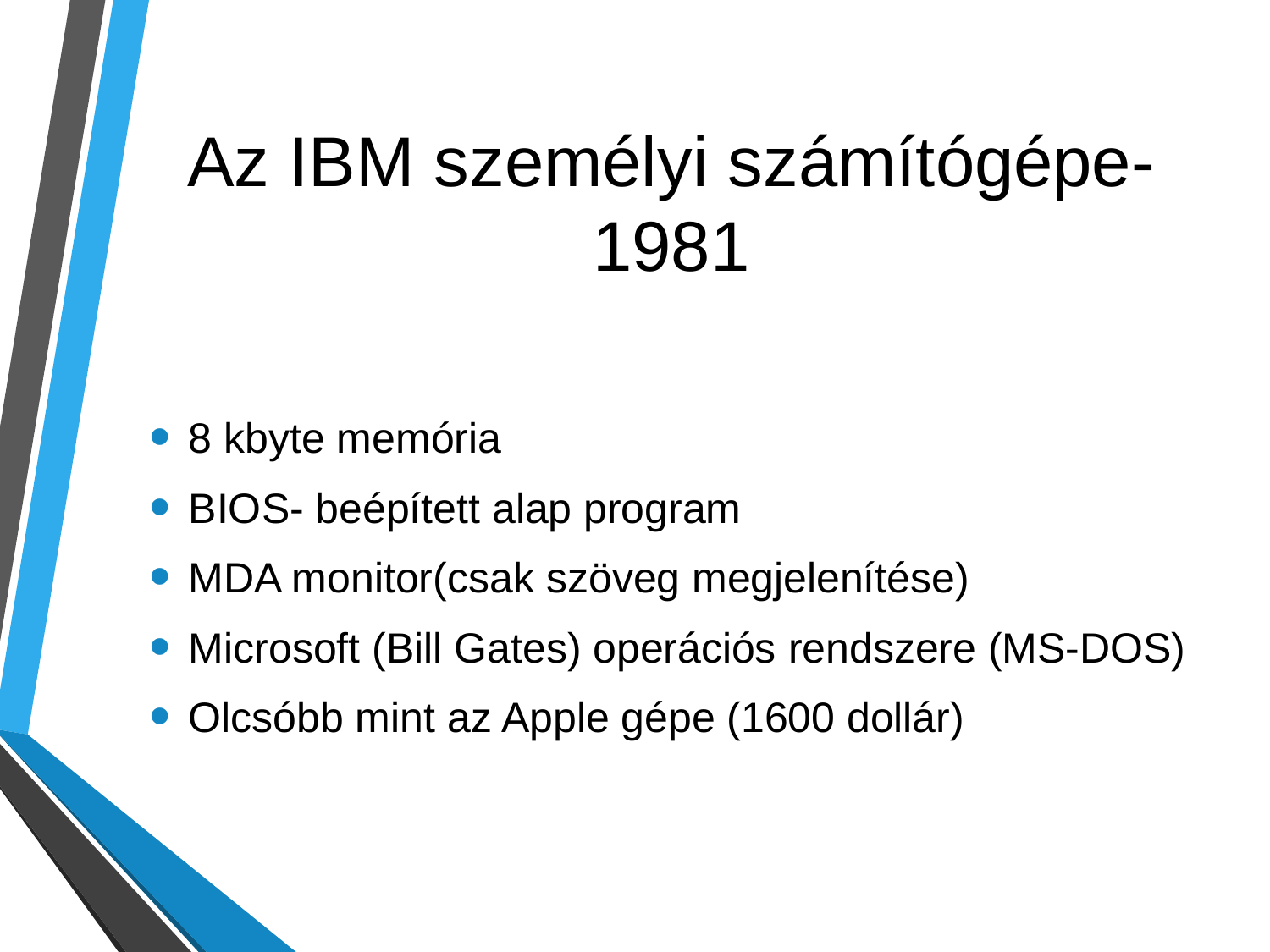

# Az IBM személyi számítógépe-1981
8 kbyte memória
BIOS- beépített alap program
MDA monitor(csak szöveg megjelenítése)
Microsoft (Bill Gates) operációs rendszere (MS-DOS)
Olcsóbb mint az Apple gépe (1600 dollár)